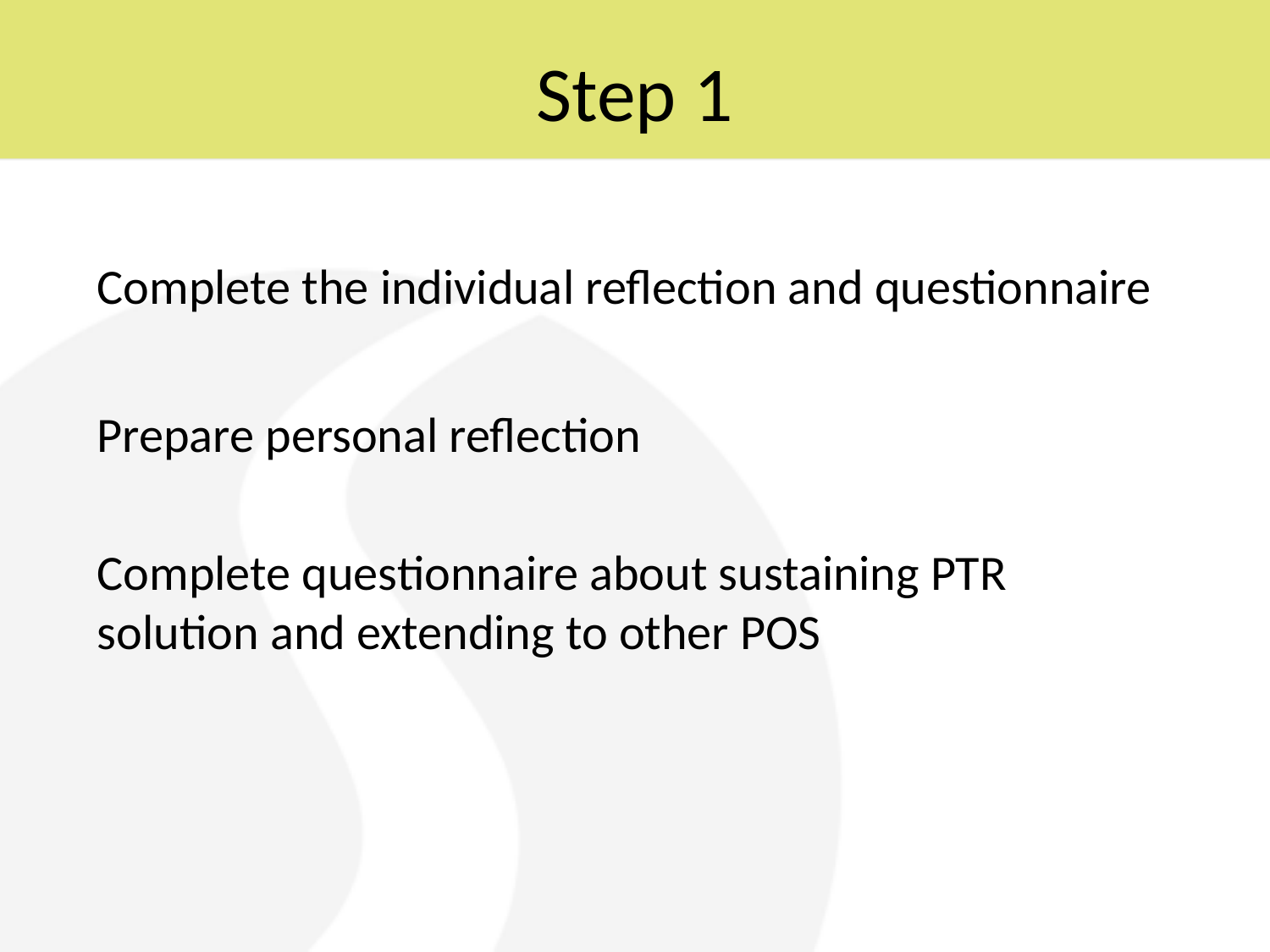

# Step 1

Complete the individual reflection and questionnaire

Prepare personal reflection

Complete questionnaire about sustaining PTR solution and extending to other POS